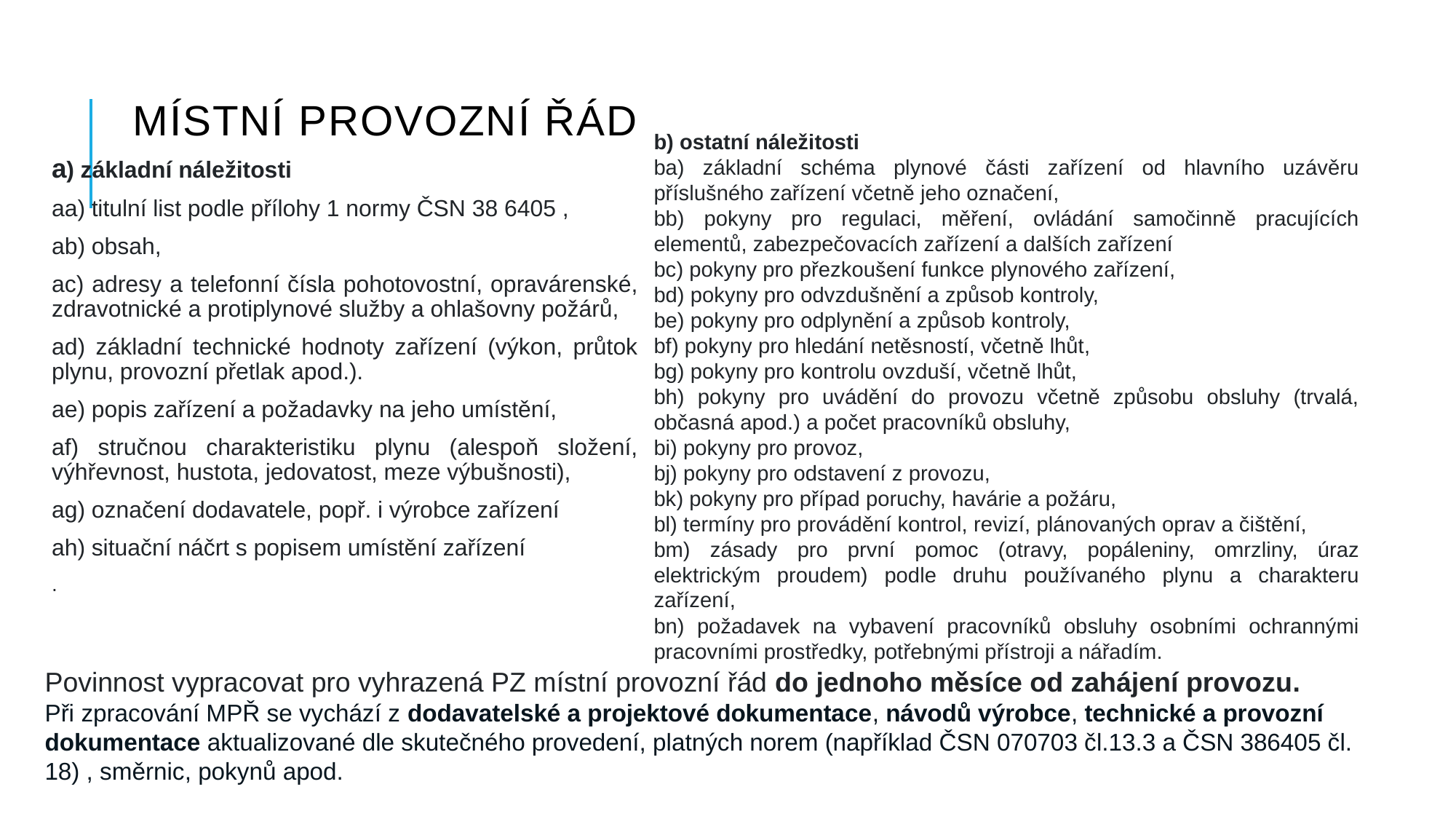

# Místní provozní řád
b) ostatní náležitosti
ba) základní schéma plynové části zařízení od hlavního uzávěru příslušného zařízení včetně jeho označení,
bb) pokyny pro regulaci, měření, ovládání samočinně pracujících elementů, zabezpečovacích zařízení a dalších zařízení
bc) pokyny pro přezkoušení funkce plynového zařízení,
bd) pokyny pro odvzdušnění a způsob kontroly,
be) pokyny pro odplynění a způsob kontroly,
bf) pokyny pro hledání netěsností, včetně lhůt,
bg) pokyny pro kontrolu ovzduší, včetně lhůt,
bh) pokyny pro uvádění do provozu včetně způsobu obsluhy (trvalá, občasná apod.) a počet pracovníků obsluhy,
bi) pokyny pro provoz,
bj) pokyny pro odstavení z provozu,
bk) pokyny pro případ poruchy, havárie a požáru,
bl) termíny pro provádění kontrol, revizí, plánovaných oprav a čištění,
bm) zásady pro první pomoc (otravy, popáleniny, omrzliny, úraz elektrickým proudem) podle druhu používaného plynu a charakteru zařízení,
bn) požadavek na vybavení pracovníků obsluhy osobními ochrannými pracovními prostředky, potřebnými přístroji a nářadím.

a) základní náležitosti
aa) titulní list podle přílohy 1 normy ČSN 38 6405 ,
ab) obsah,
ac) adresy a telefonní čísla pohotovostní, opravárenské, zdravotnické a protiplynové služby a ohlašovny požárů,
ad) základní technické hodnoty zařízení (výkon, průtok plynu, provozní přetlak apod.).
ae) popis zařízení a požadavky na jeho umístění,
af) stručnou charakteristiku plynu (alespoň složení, výhřevnost, hustota, jedovatost, meze výbušnosti),
ag) označení dodavatele, popř. i výrobce zařízení
ah) situační náčrt s popisem umístění zařízení
.
Povinnost vypracovat pro vyhrazená PZ místní provozní řád do jednoho měsíce od zahájení provozu.
Při zpracování MPŘ se vychází z dodavatelské a projektové dokumentace, návodů výrobce, technické a provozní dokumentace aktualizované dle skutečného provedení, platných norem (například ČSN 070703 čl.13.3 a ČSN 386405 čl. 18) , směrnic, pokynů apod.